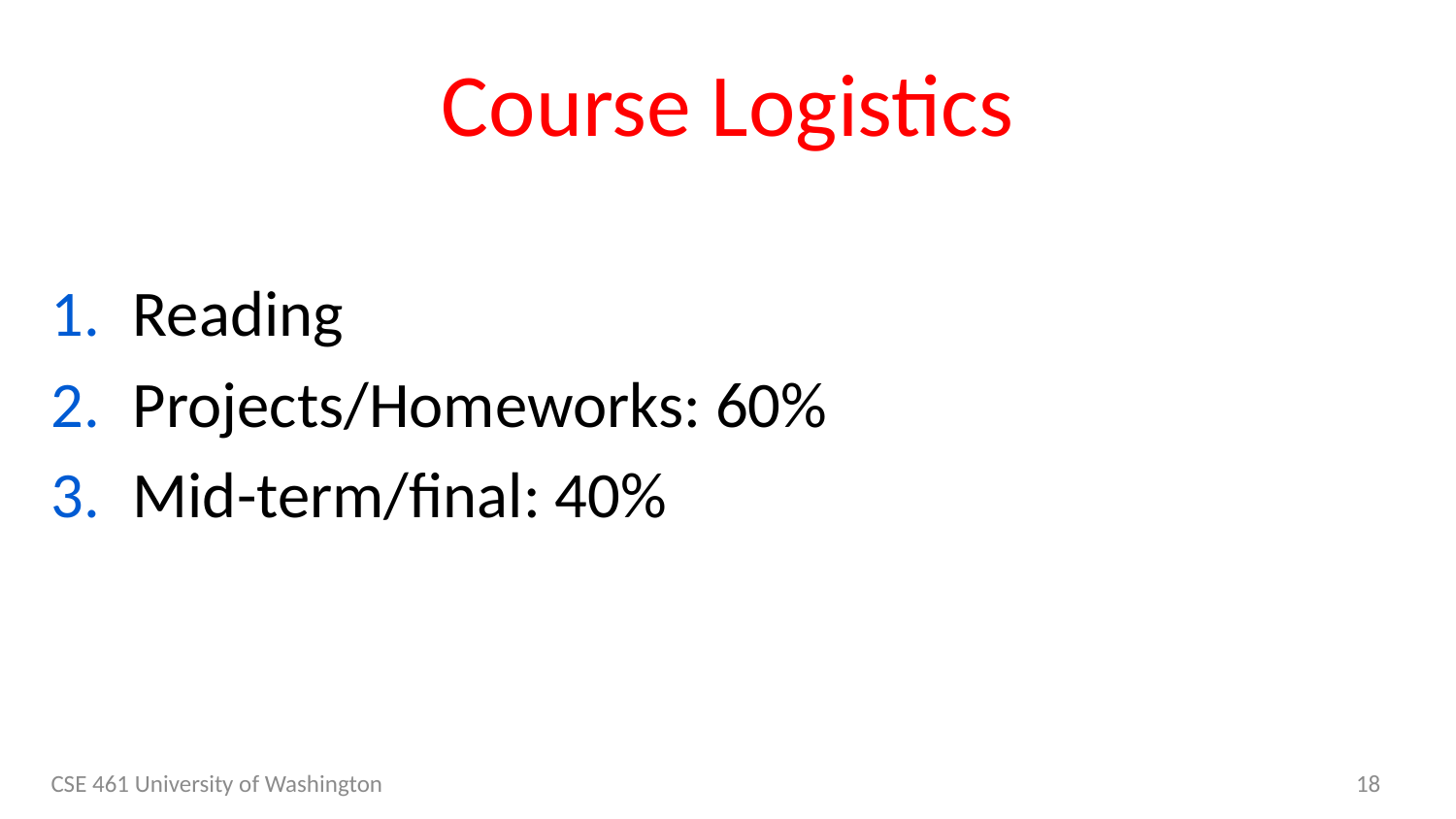

# Course Logistics

Reading
Projects/Homeworks: 60%
Mid-term/final: 40%
CSE 461 University of Washington
18